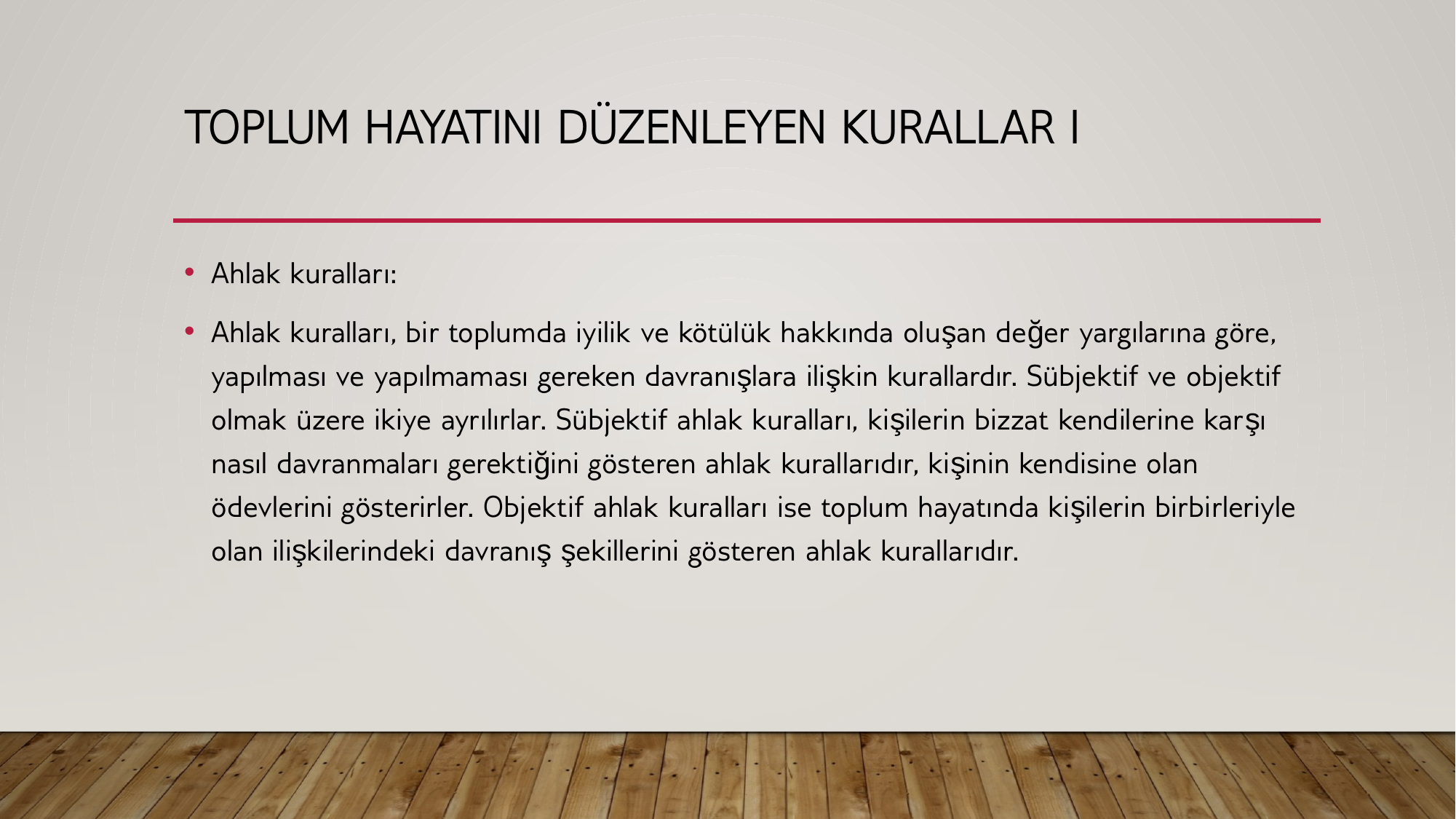

# Toplum Hayatını düzenleyen Kurallar I
Ahlak kuralları:
Ahlak kuralları, bir toplumda iyilik ve kötülük hakkında oluşan değer yargılarına göre, yapılması ve yapılmaması gereken davranışlara ilişkin kurallardır. Sübjektif ve objektif olmak üzere ikiye ayrılırlar. Sübjektif ahlak kuralları, kişilerin bizzat kendilerine karşı nasıl davranmaları gerektiğini gösteren ahlak kurallarıdır, kişinin kendisine olan ödevlerini gösterirler. Objektif ahlak kuralları ise toplum hayatında kişilerin birbirleriyle olan ilişkilerindeki davranış şekillerini gösteren ahlak kurallarıdır.